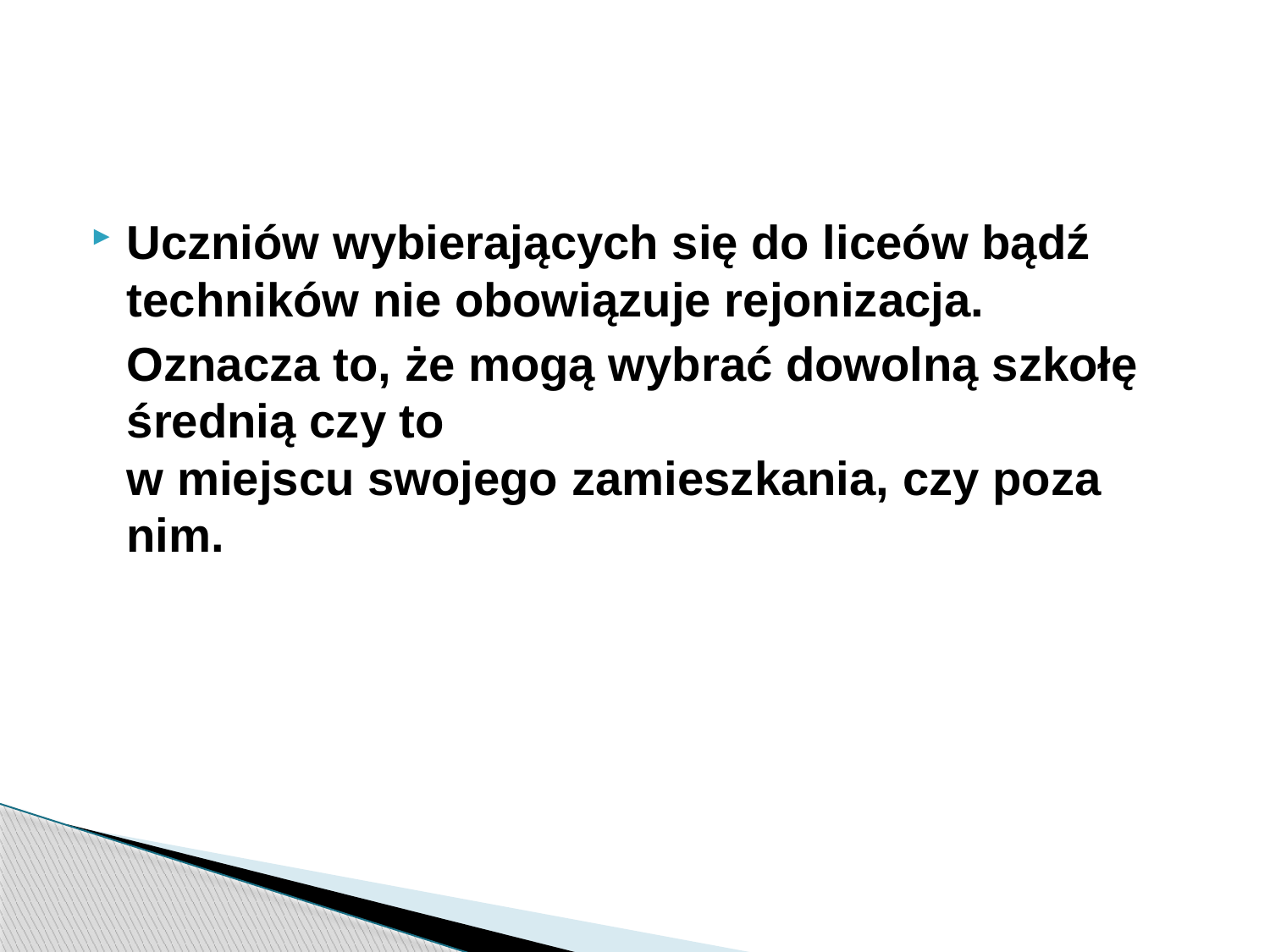

Uczniów wybierających się do liceów bądź techników nie obowiązuje rejonizacja.
	Oznacza to, że mogą wybrać dowolną szkołę średnią czy to ​
w miejscu swojego zamieszkania, czy poza nim.​